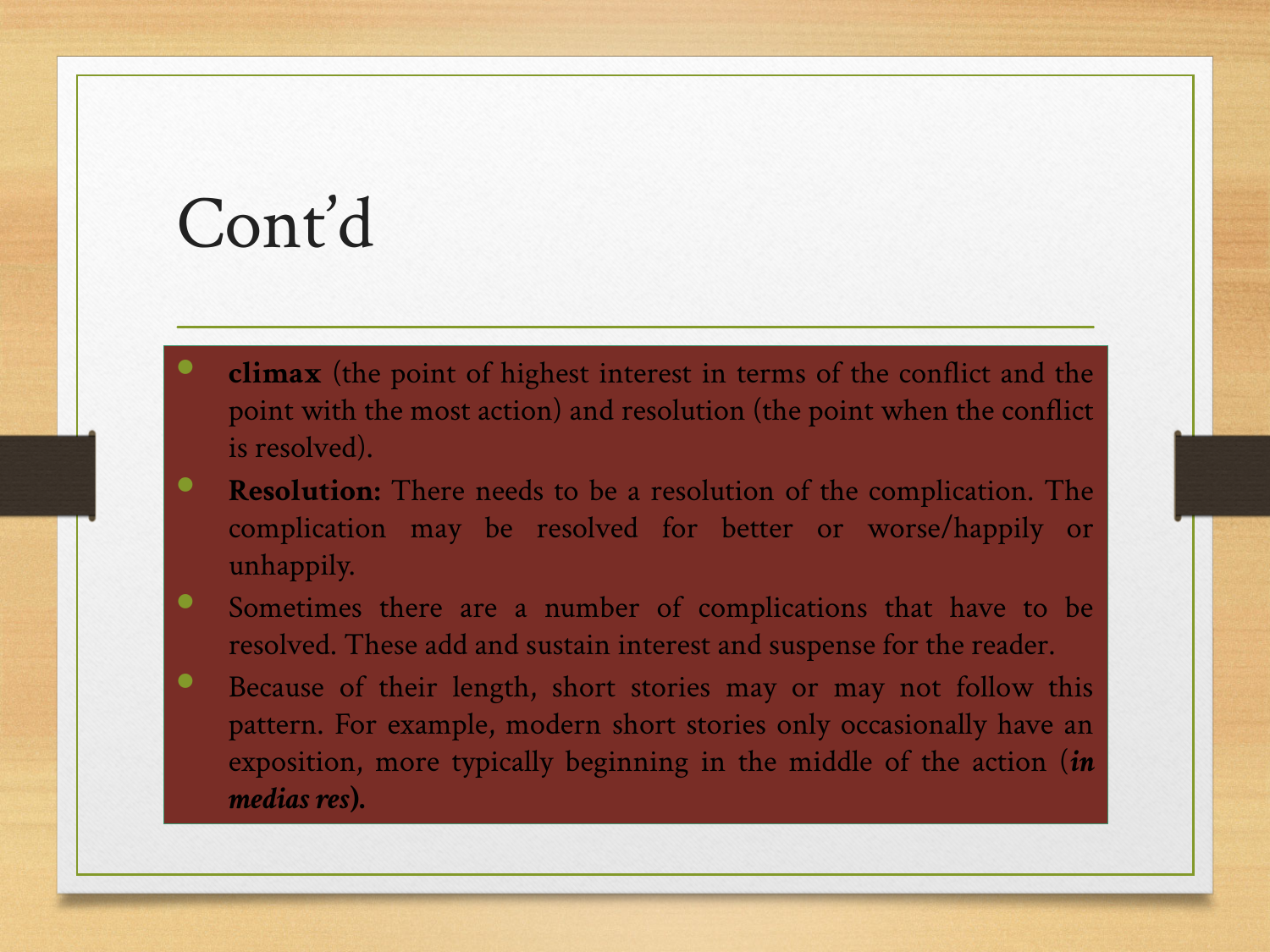

# Cont’d
climax (the point of highest interest in terms of the conflict and the point with the most action) and resolution (the point when the conflict is resolved).
Resolution: There needs to be a resolution of the complication. The complication may be resolved for better or worse/happily or unhappily.
Sometimes there are a number of complications that have to be resolved. These add and sustain interest and suspense for the reader.
Because of their length, short stories may or may not follow this pattern. For example, modern short stories only occasionally have an exposition, more typically beginning in the middle of the action (in medias res).